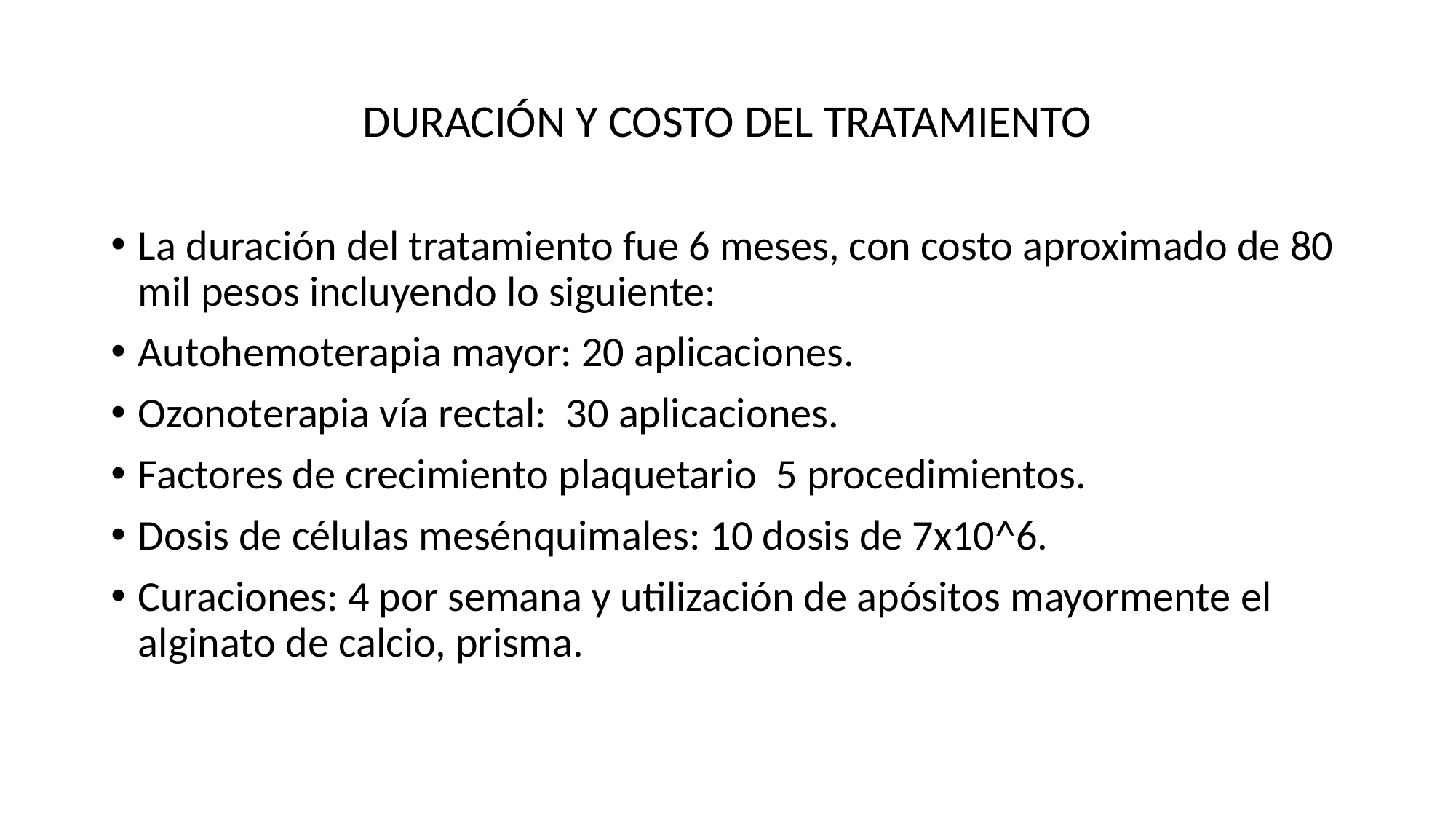

# DURACIÓN Y COSTO DEL TRATAMIENTO
La duración del tratamiento fue 6 meses, con costo aproximado de 80 mil pesos incluyendo lo siguiente:
Autohemoterapia mayor: 20 aplicaciones.
Ozonoterapia vía rectal:  30 aplicaciones.
Factores de crecimiento plaquetario  5 procedimientos.
Dosis de células mesénquimales: 10 dosis de 7x10^6.
Curaciones: 4 por semana y utilización de apósitos mayormente el alginato de calcio, prisma.